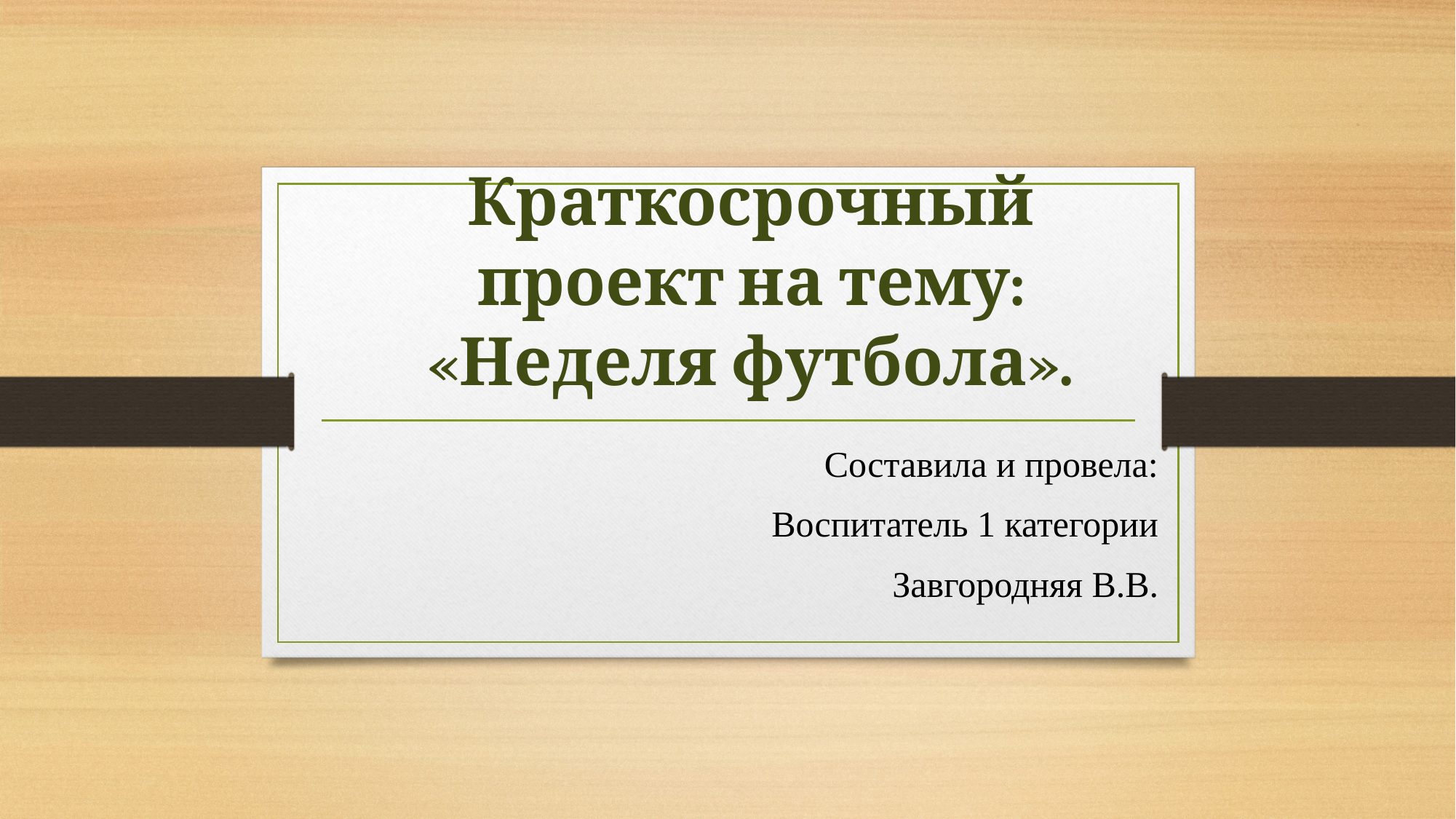

# Краткосрочный проект на тему: «Неделя футбола».
Составила и провела:
Воспитатель 1 категории
Завгородняя В.В.